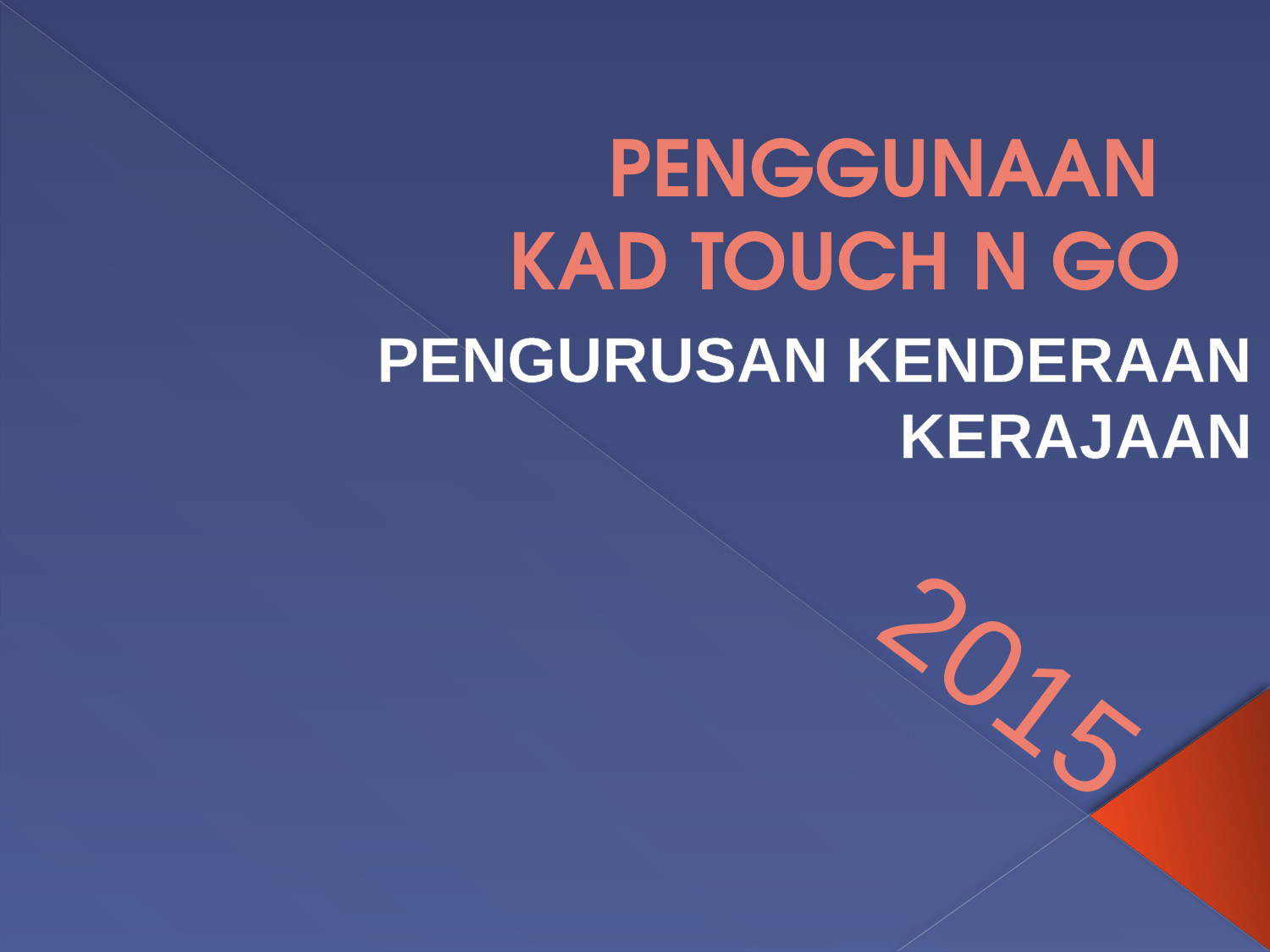

# PENGGUNAAN KAD TOUCH N GO
PENGURUSAN KENDERAAN KERAJAAN
2015